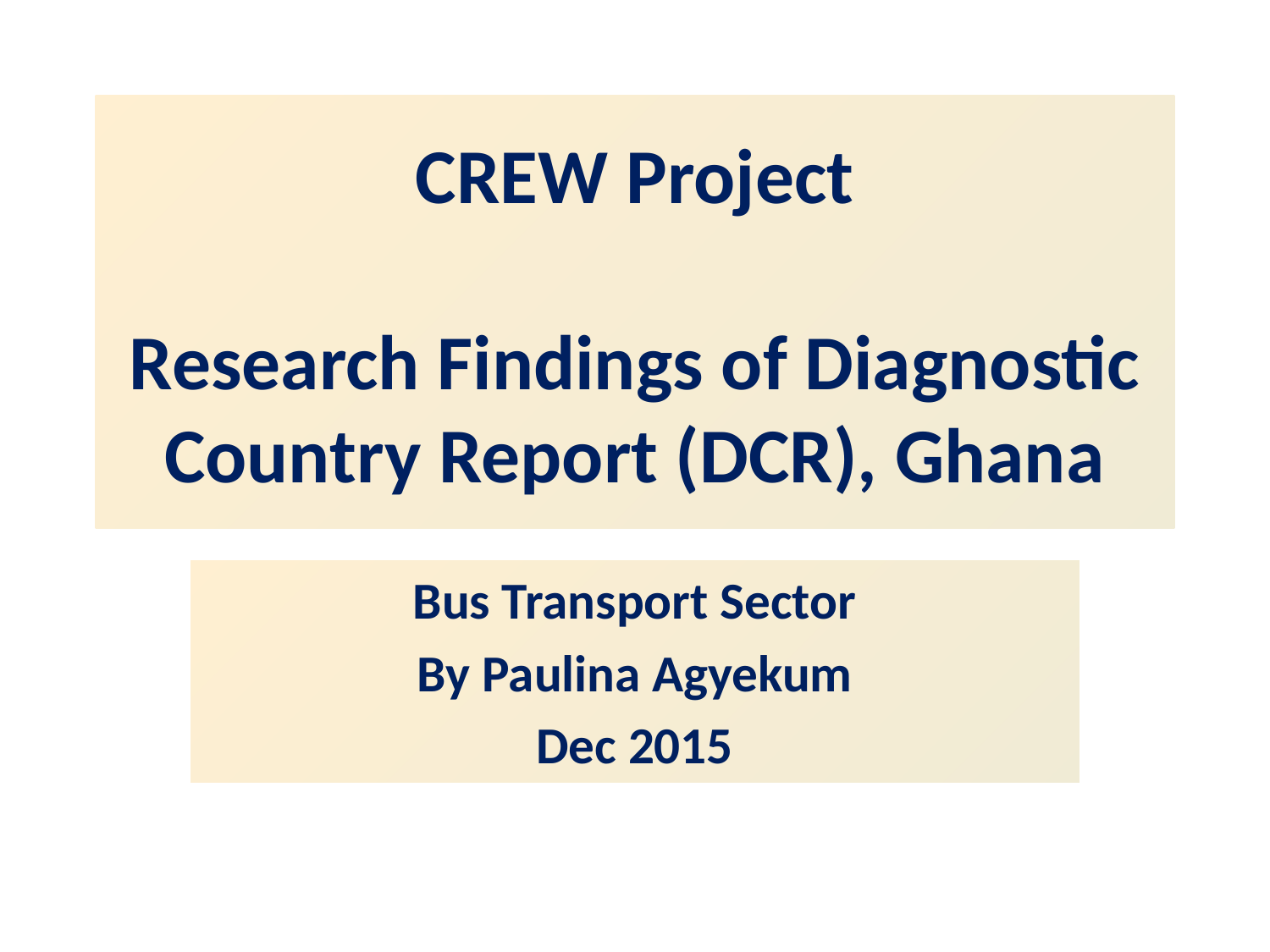

# CREW Project Research Findings of Diagnostic Country Report (DCR), Ghana
Bus Transport Sector
By Paulina Agyekum
Dec 2015